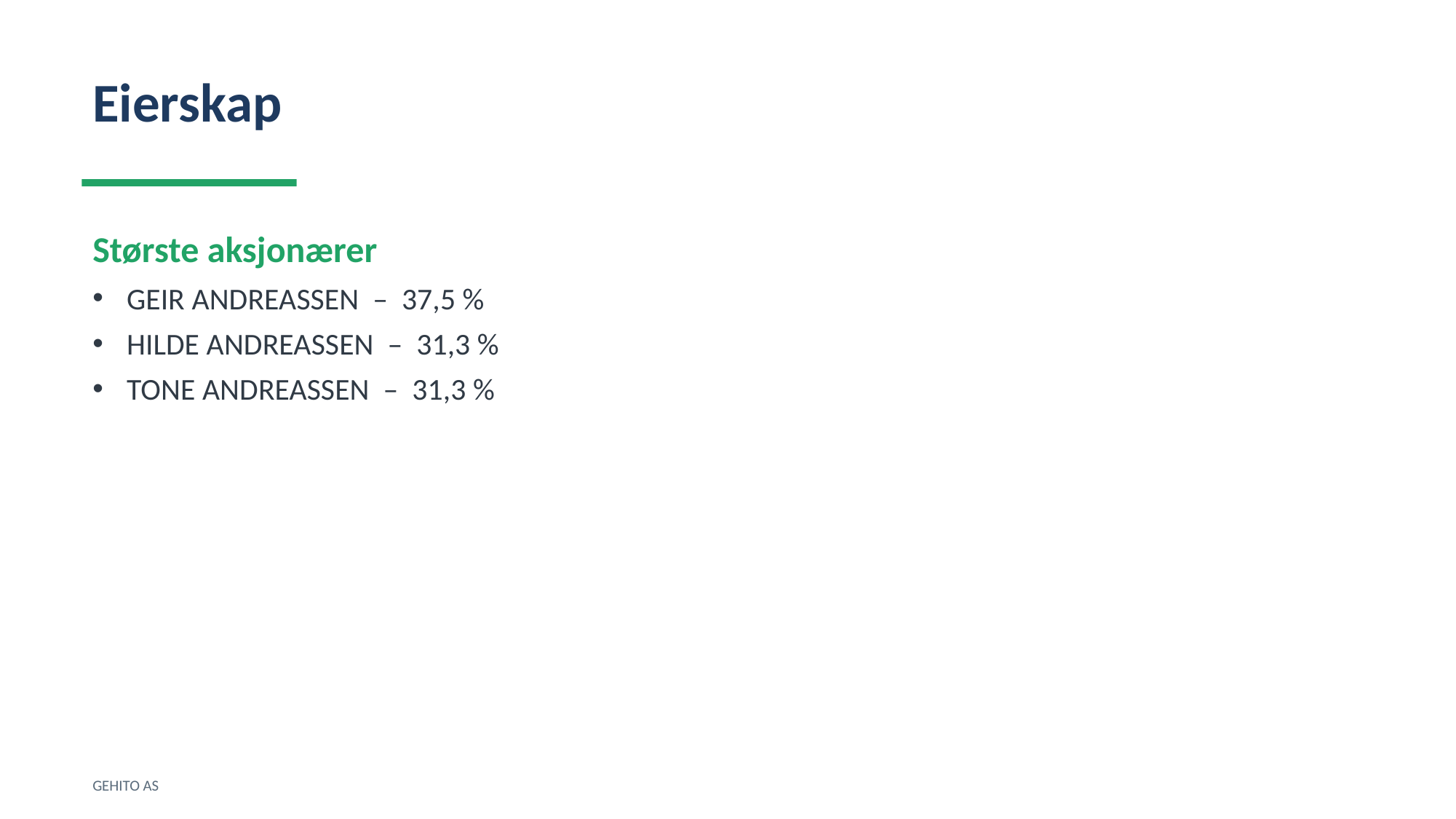

Eierskap

Største aksjonærer
GEIR ANDREASSEN  –  37,5 %
HILDE ANDREASSEN  –  31,3 %
TONE ANDREASSEN  –  31,3 %
GEHITO AS